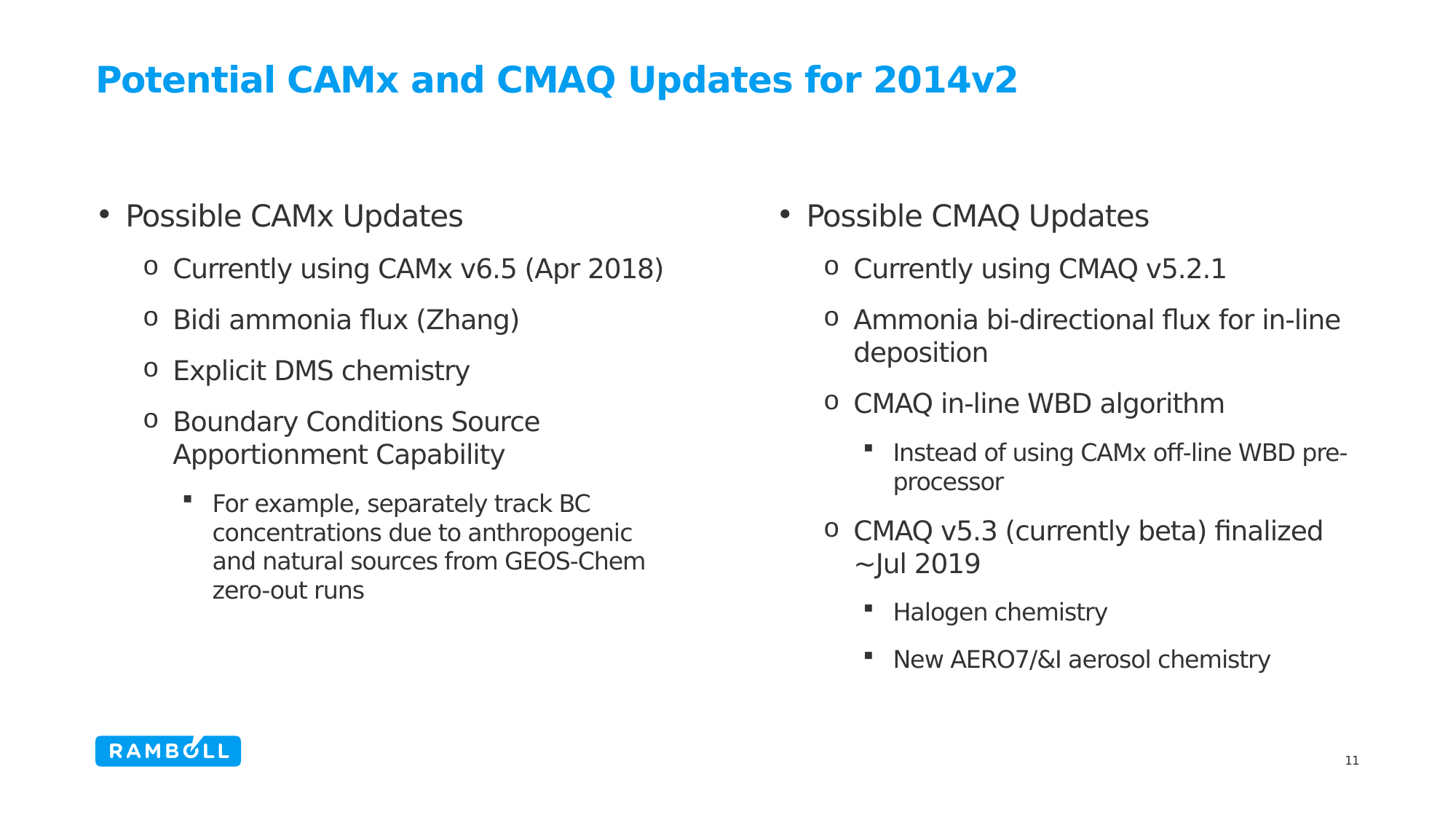

# Potential CAMx and CMAQ Updates for 2014v2
Possible CMAQ Updates
Currently using CMAQ v5.2.1
Ammonia bi-directional flux for in-line deposition
CMAQ in-line WBD algorithm
Instead of using CAMx off-line WBD pre-processor
CMAQ v5.3 (currently beta) finalized ~Jul 2019
Halogen chemistry
New AERO7/&I aerosol chemistry
Possible CAMx Updates
Currently using CAMx v6.5 (Apr 2018)
Bidi ammonia flux (Zhang)
Explicit DMS chemistry
Boundary Conditions Source Apportionment Capability
For example, separately track BC concentrations due to anthropogenic and natural sources from GEOS-Chem zero-out runs
11